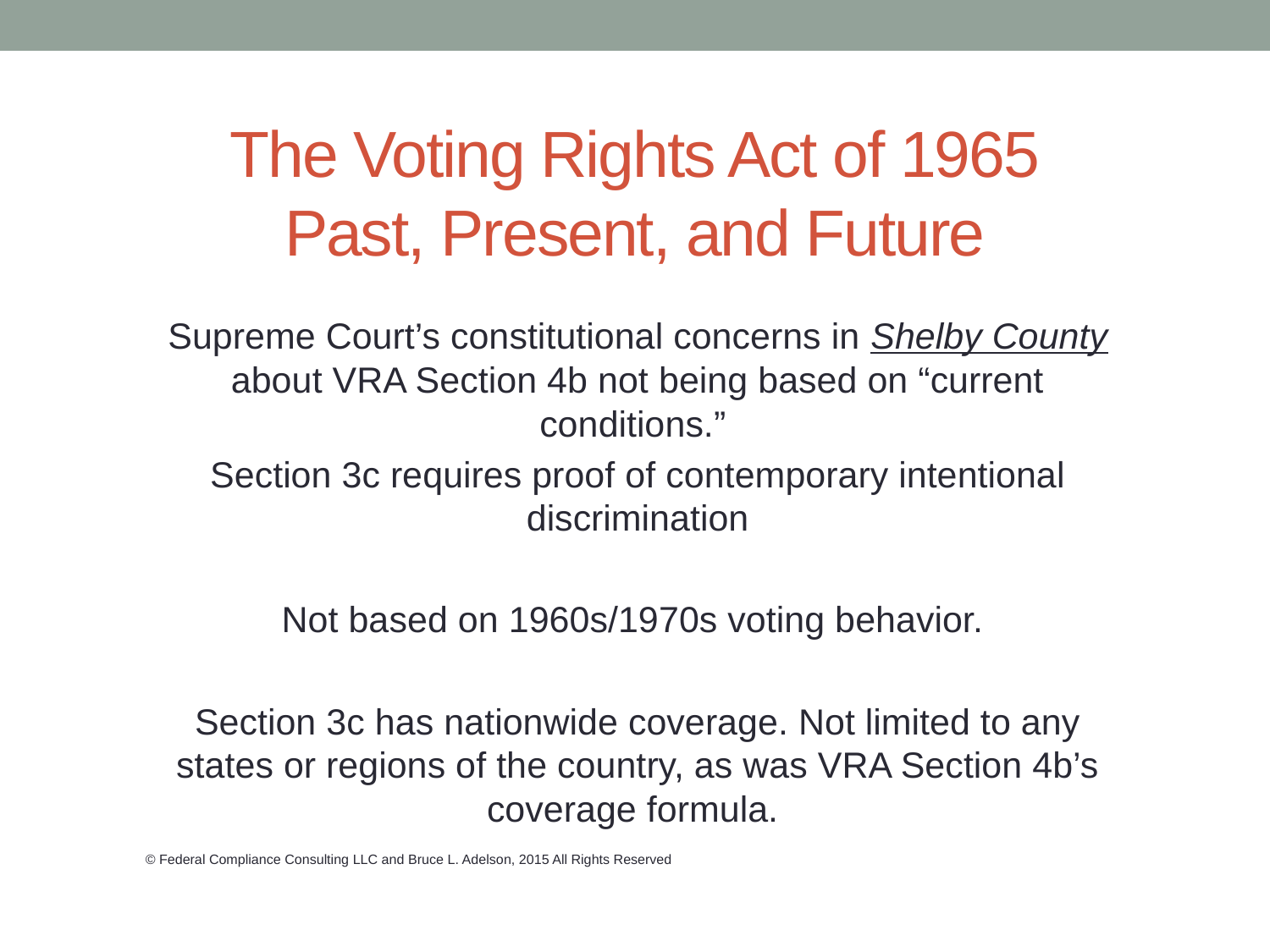

# The Voting Rights Act of 1965 Past, Present, and Future
Supreme Court’s constitutional concerns in Shelby County about VRA Section 4b not being based on “current conditions.”
Section 3c requires proof of contemporary intentional discrimination

Not based on 1960s/1970s voting behavior.

Section 3c has nationwide coverage. Not limited to any states or regions of the country, as was VRA Section 4b’s coverage formula.

© Federal Compliance Consulting LLC and Bruce L. Adelson, 2015 All Rights Reserved